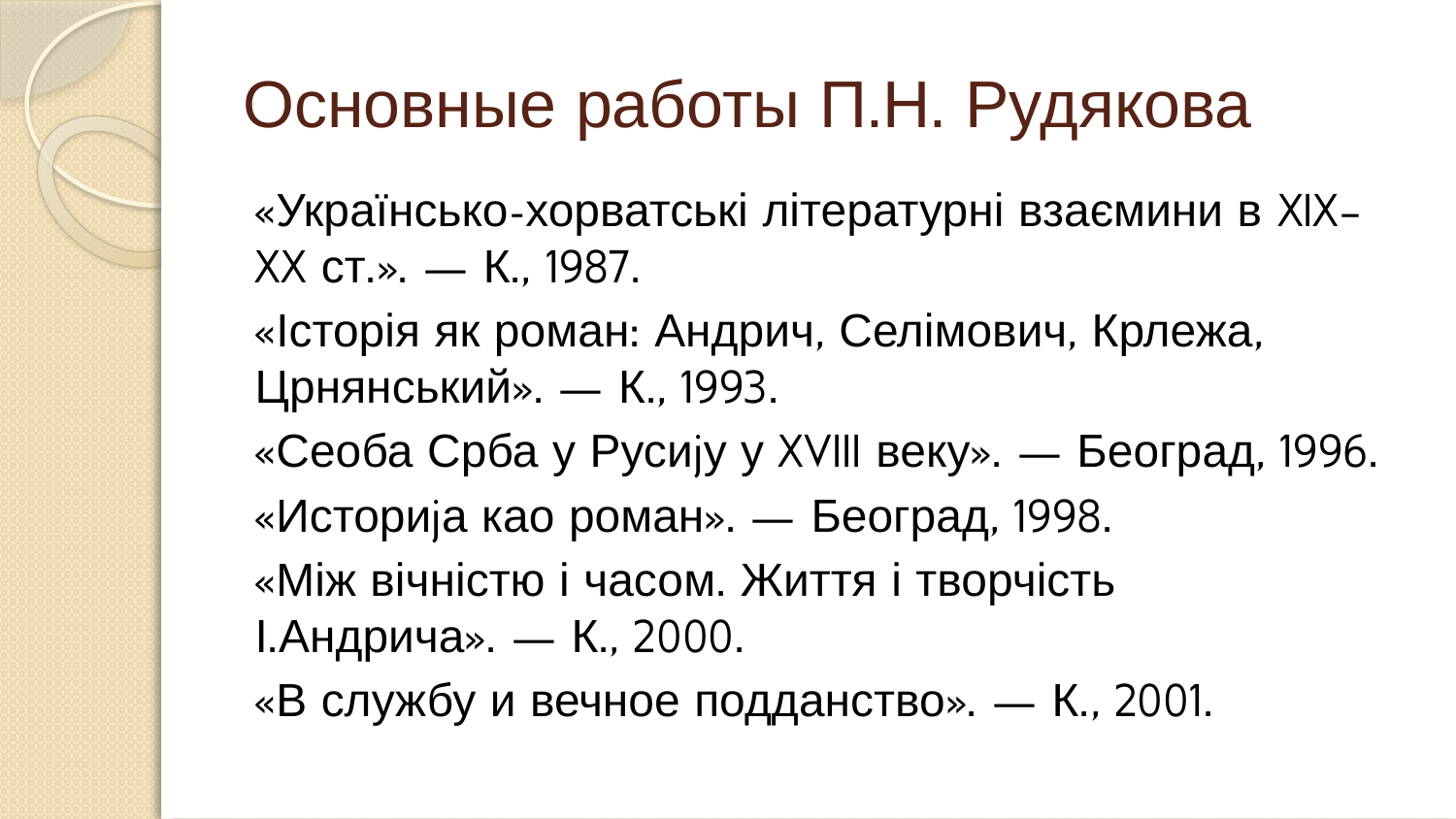

# Основные работы П.Н. Рудякова
«Українсько-хорватські літературні взаємини в XIX–XX ст.». — К., 1987.
«Історія як роман: Андрич, Селімович, Крлежа, Црнянський». — К., 1993.
«Сеоба Срба у Русиjу у XVIII веку». — Београд, 1996.
«Историjа као роман». — Београд, 1998.
«Між вічністю і часом. Життя і творчість І.Андрича». — К., 2000.
«В службу и вечное подданство». — К., 2001.